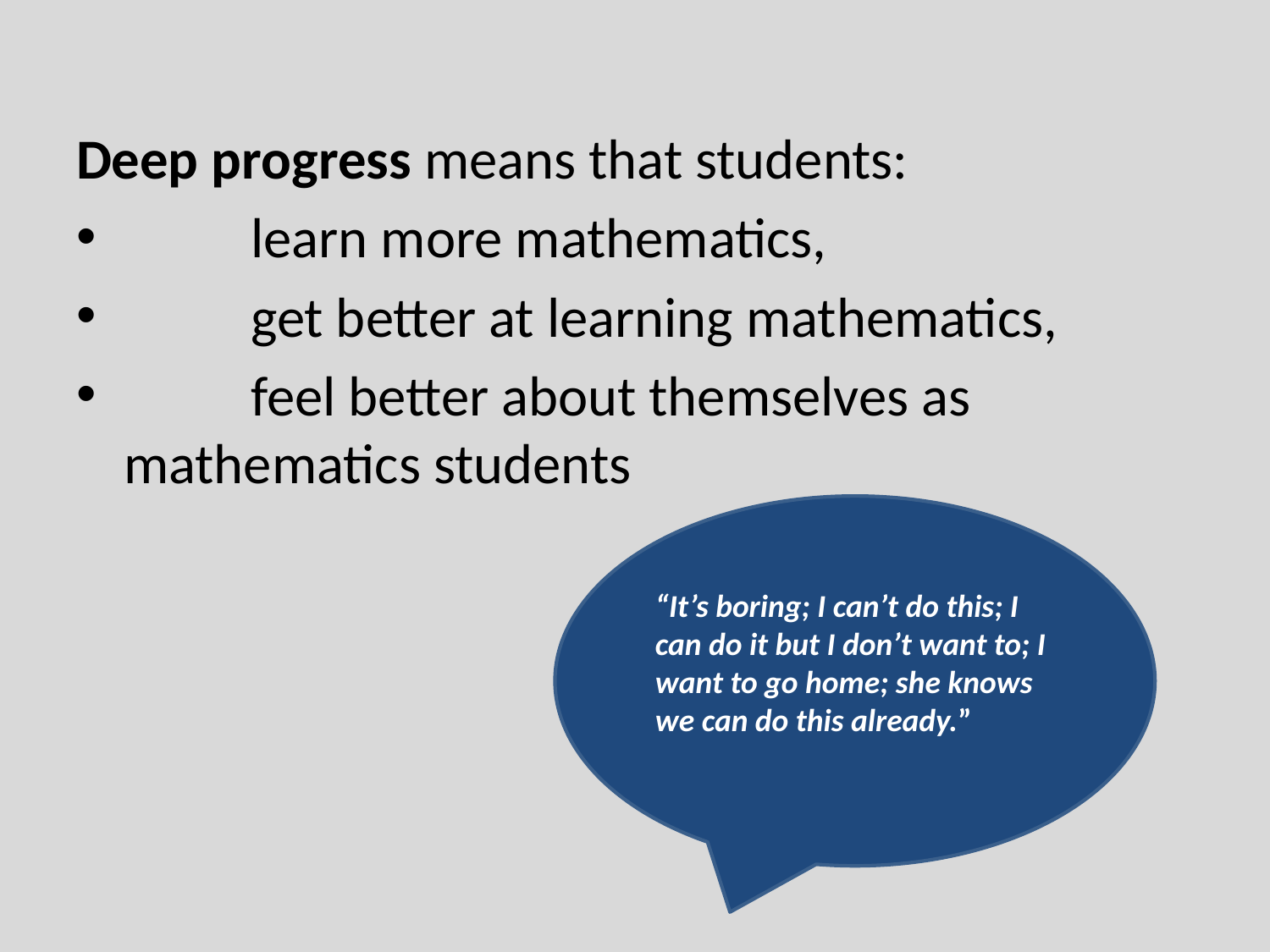

#
Deep progress means that students:
 	learn more mathematics,
 	get better at learning mathematics,
 	feel better about themselves as    	mathematics students
“It’s boring; I can’t do this; I can do it but I don’t want to; I want to go home; she knows we can do this already.”